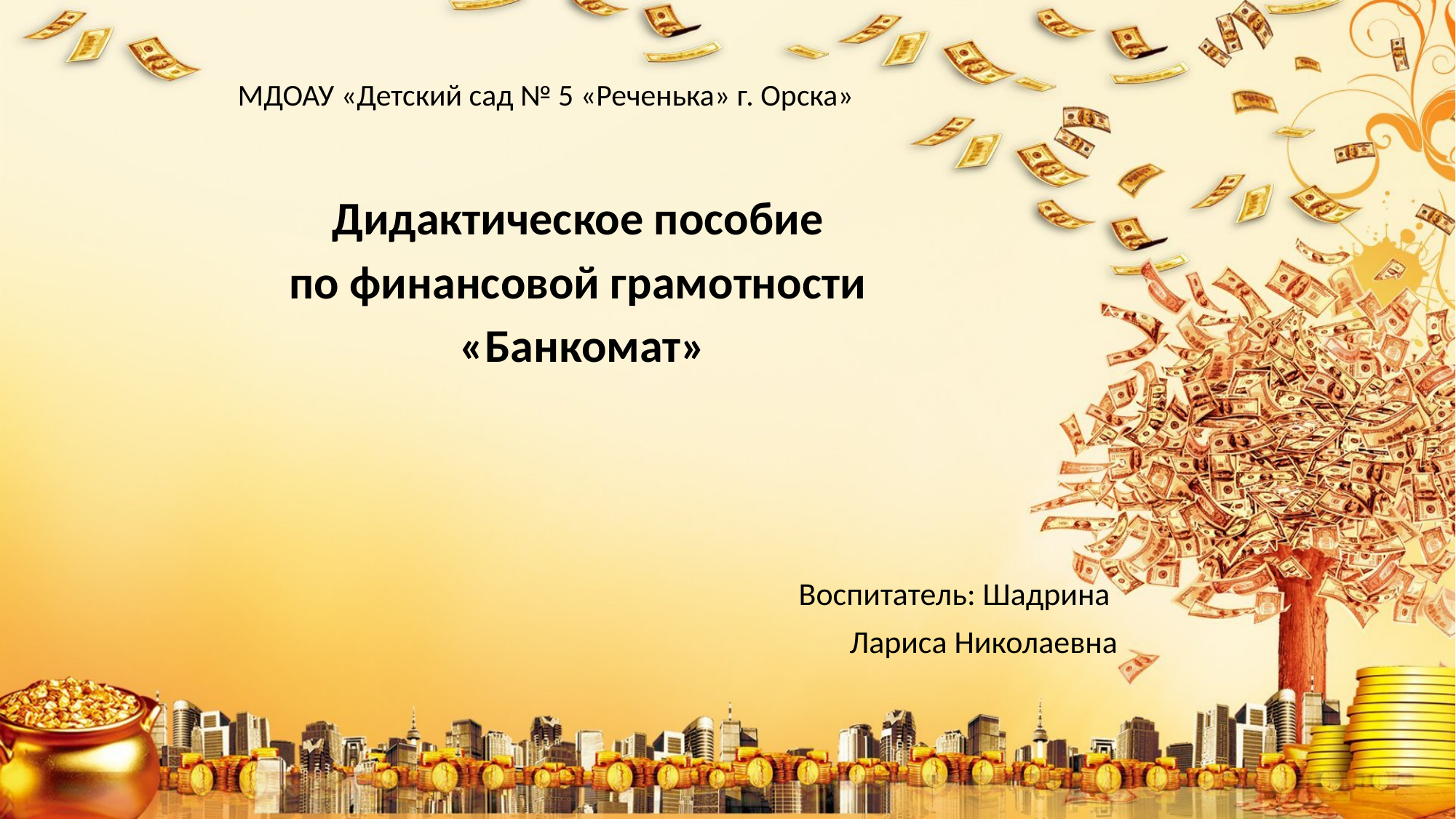

# МДОАУ «Детский сад № 5 «Реченька» г. Орска»
Дидактическое пособие
по финансовой грамотности
«Банкомат»

Воспитатель: Шадрина
Лариса Николаевна